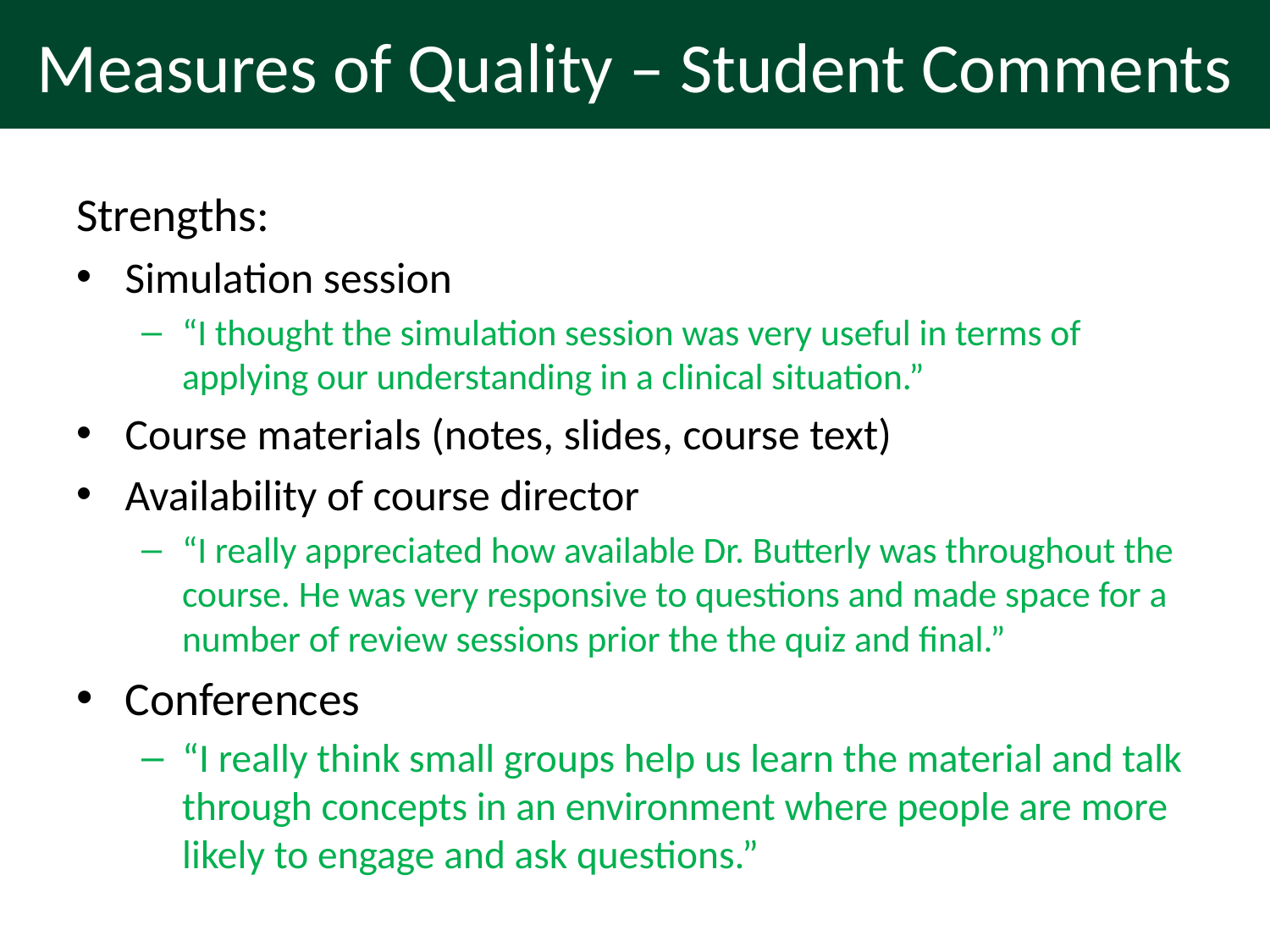

# Measures of Quality – Student Comments
Strengths:
Simulation session
“I thought the simulation session was very useful in terms of applying our understanding in a clinical situation.”
Course materials (notes, slides, course text)
Availability of course director
“I really appreciated how available Dr. Butterly was throughout the course. He was very responsive to questions and made space for a number of review sessions prior the the quiz and final.”
Conferences
“I really think small groups help us learn the material and talk through concepts in an environment where people are more likely to engage and ask questions.”